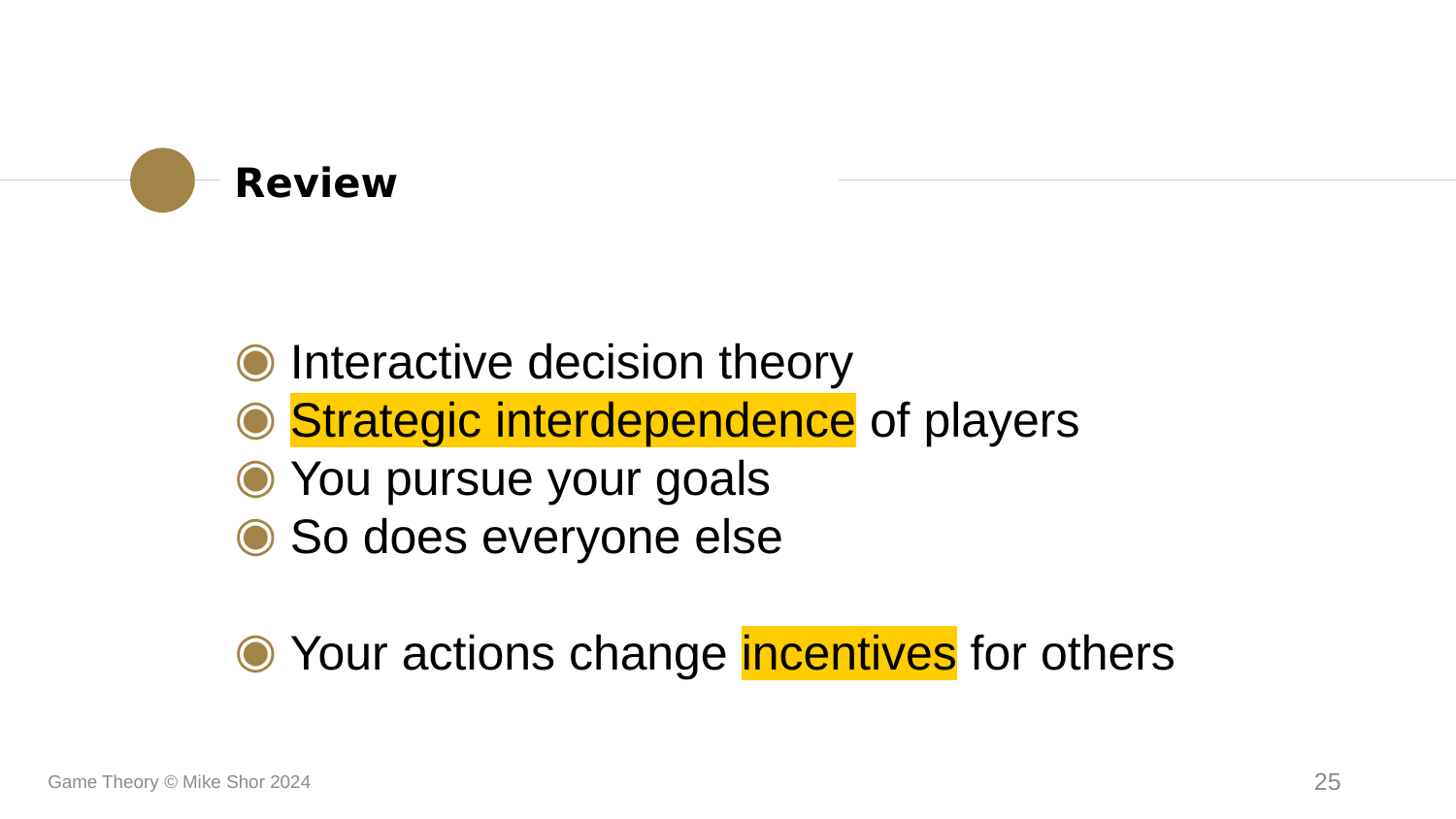

Review

Interactive decision theory
Strategic interdependence of players
You pursue your goals
So does everyone else

Your actions change incentives for others
Game Theory © Mike Shor 2024
25